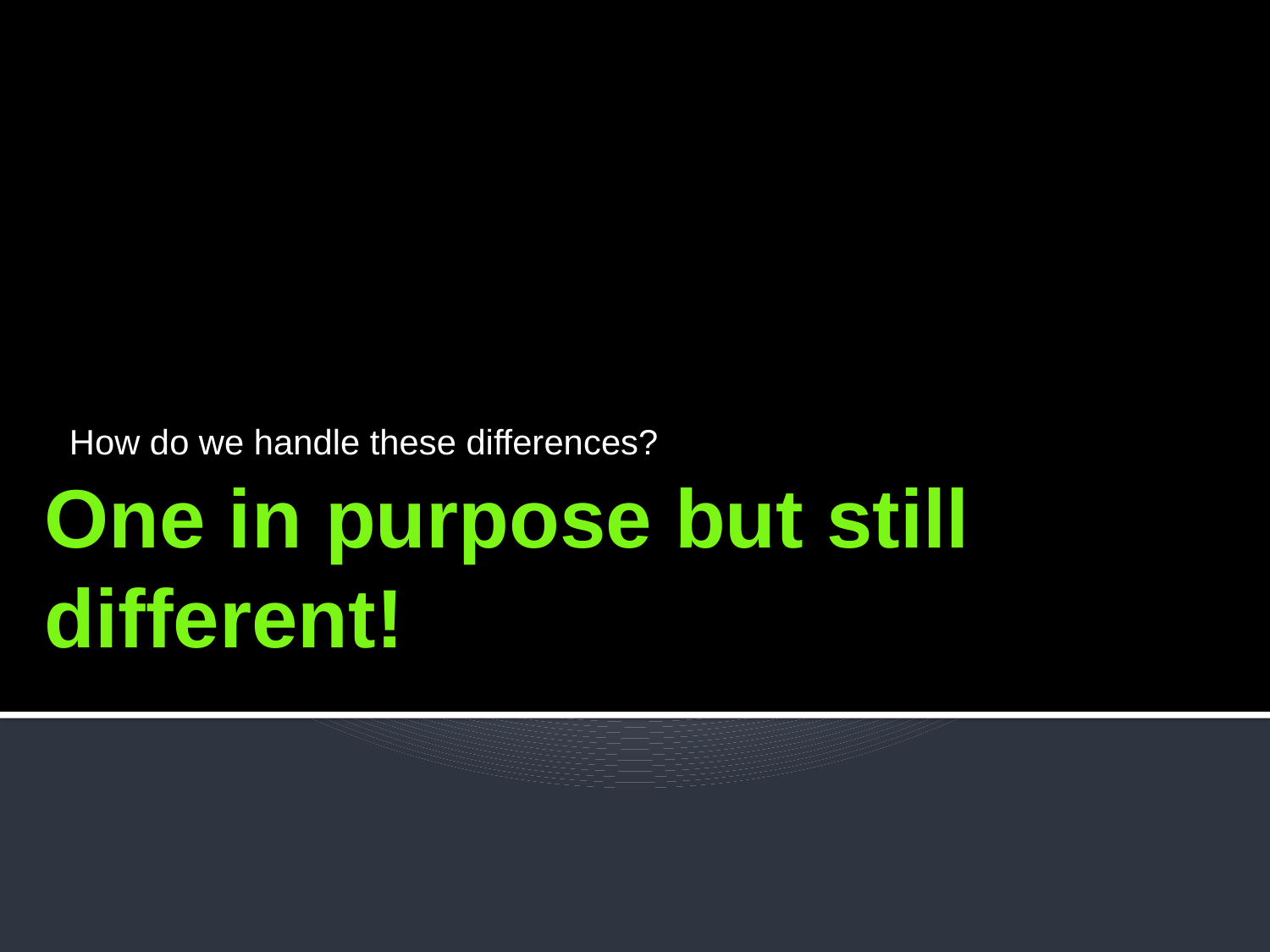

How do we handle these differences?
# One in purpose but still different!